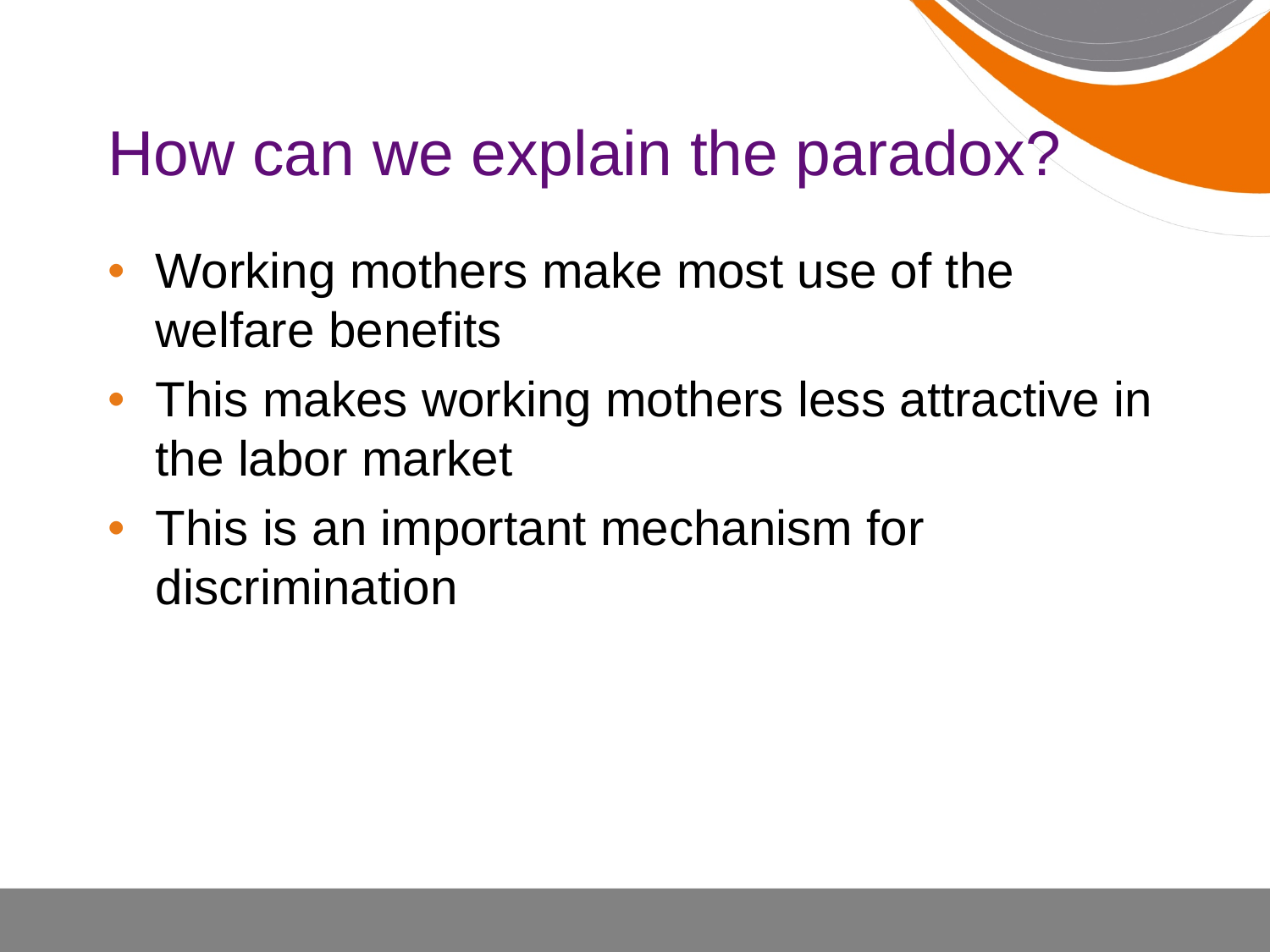

# How can we explain the paradox?
Working mothers make most use of the welfare benefits
This makes working mothers less attractive in the labor market
This is an important mechanism for discrimination